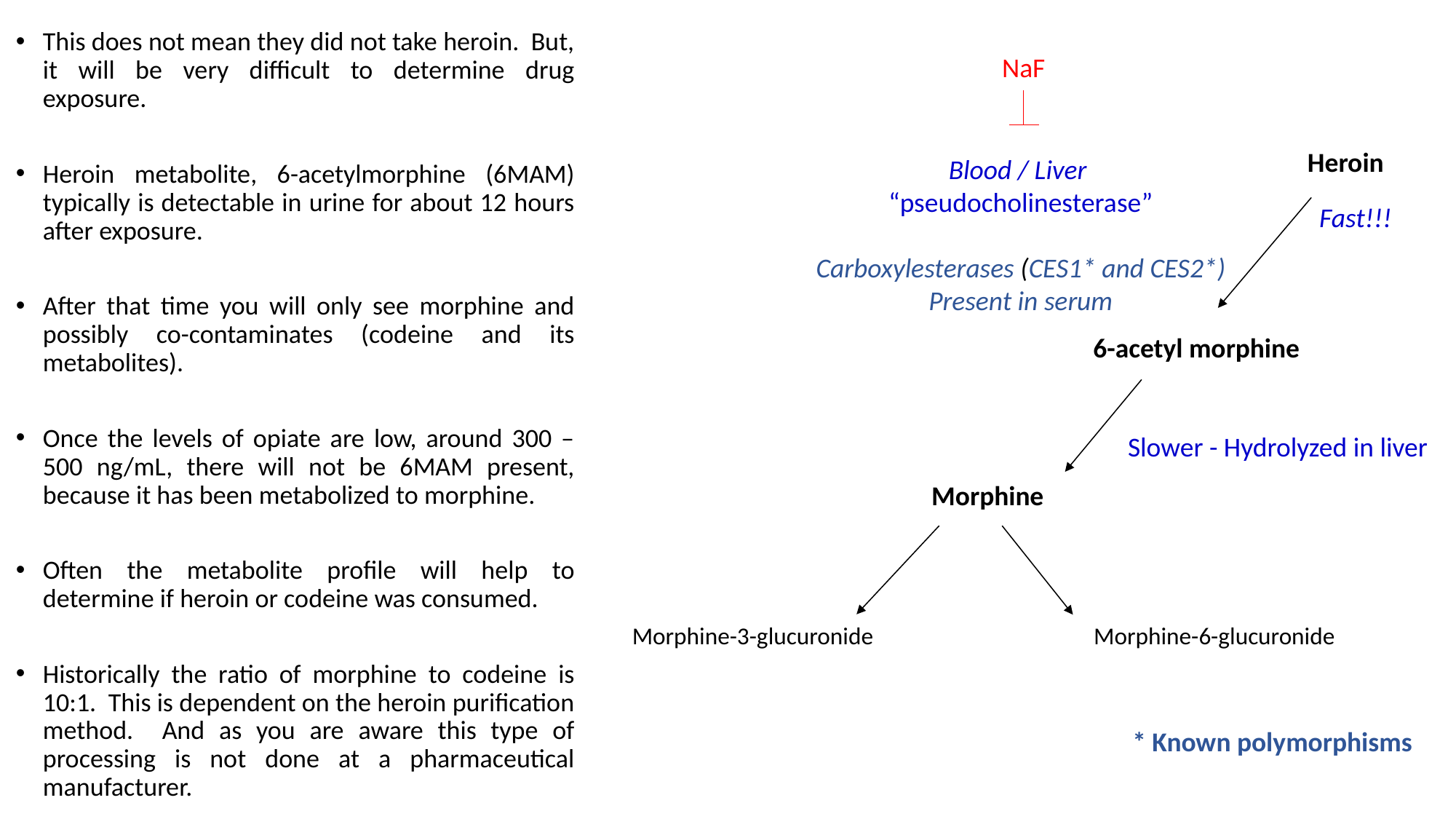

This does not mean they did not take heroin.  But, it will be very difficult to determine drug exposure.

Heroin metabolite, 6-acetylmorphine (6MAM) typically is detectable in urine for about 12 hours after exposure.

After that time you will only see morphine and possibly co-contaminates (codeine and its metabolites).

Once the levels of opiate are low, around 300 – 500 ng/mL, there will not be 6MAM present, because it has been metabolized to morphine.

Often the metabolite profile will help to determine if heroin or codeine was consumed.

Historically the ratio of morphine to codeine is 10:1.  This is dependent on the heroin purification method.  And as you are aware this type of processing is not done at a pharmaceutical manufacturer.
NaF
Heroin
Blood / Liver
“pseudocholinesterase”

Carboxylesterases (CES1* and CES2*)
Present in serum
Fast!!!

6-acetyl morphine

Slower - Hydrolyzed in liver
Morphine

Morphine-3-glucuronide
Morphine-6-glucuronide
* Known polymorphisms